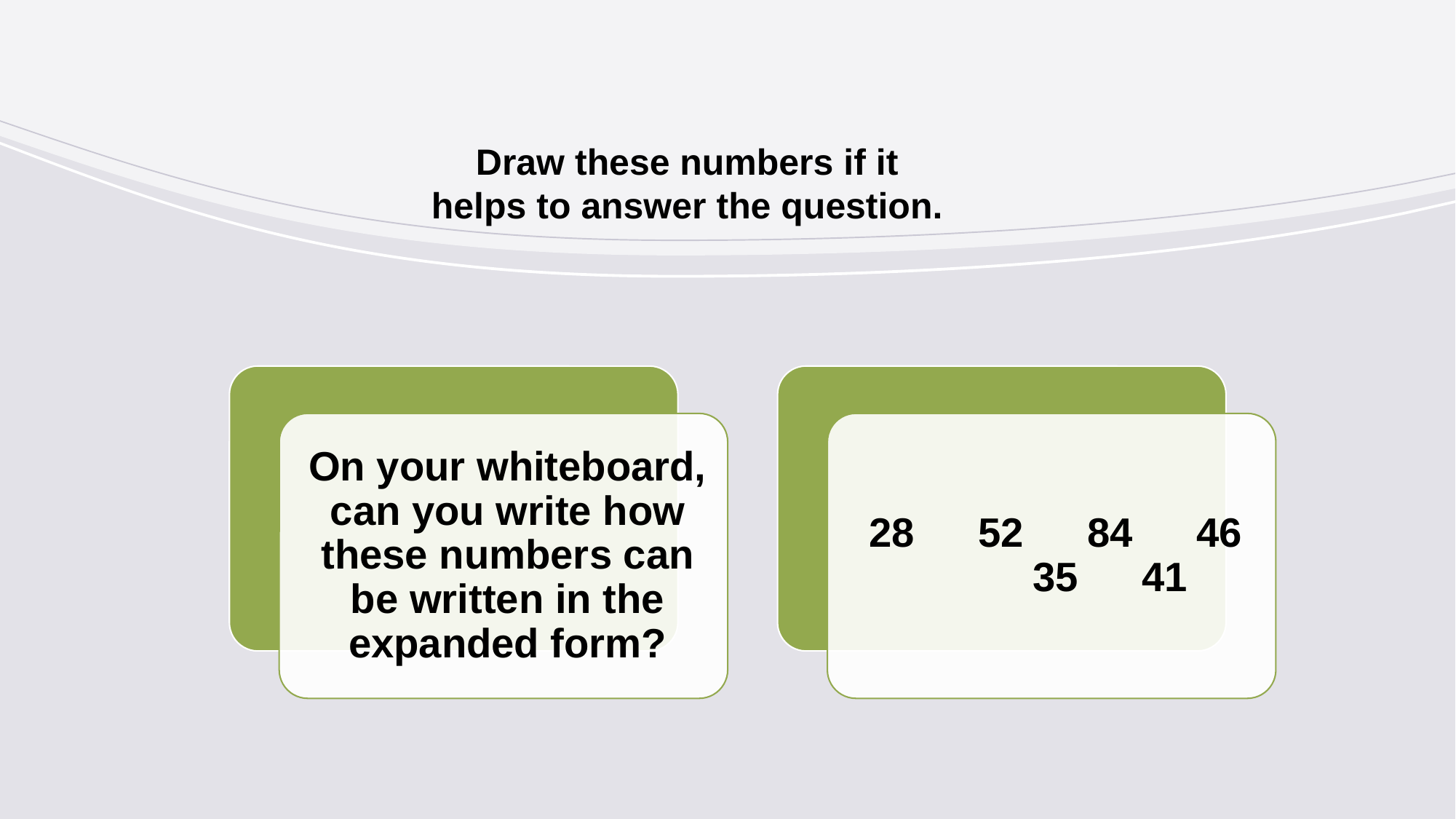

Draw these numbers if it helps to answer the question.
On your whiteboard, can you write how these numbers can be written in the expanded form?
28	52	84	46	35	41